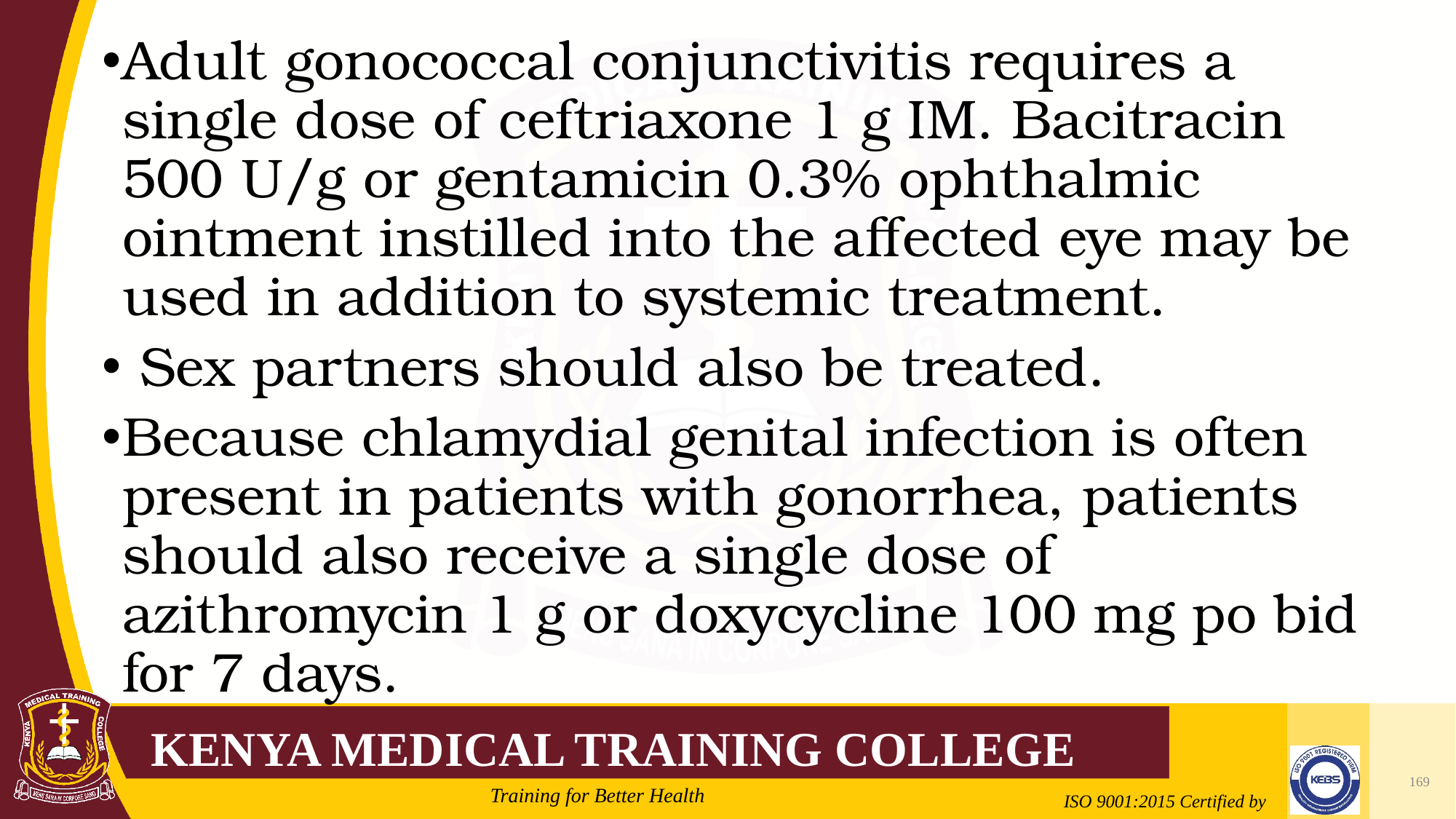

Adult gonococcal conjunctivitis requires a single dose of ceftriaxone 1 g IM. Bacitracin 500 U/g or gentamicin 0.3% ophthalmic ointment instilled into the affected eye may be used in addition to systemic treatment.
 Sex partners should also be treated.
Because chlamydial genital infection is often present in patients with gonorrhea, patients should also receive a single dose of azithromycin 1 g or doxycycline 100 mg po bid for 7 days.

169
2/21/2022
Mrs. Cate Mungania Kimathi-Bsc. N